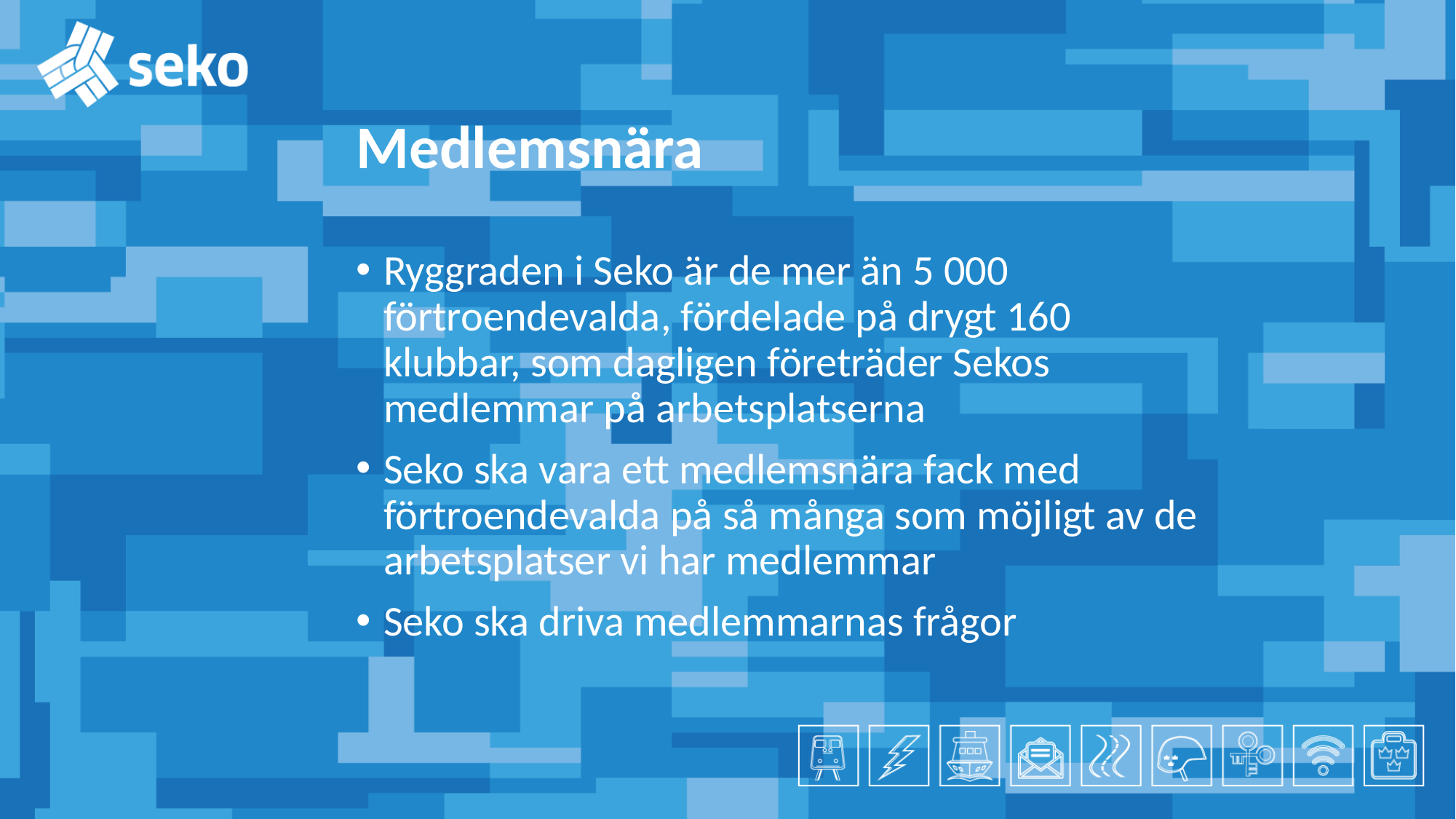

Medlemsnära
Ryggraden i Seko är de mer än 5 000 förtroendevalda, fördelade på drygt 160 klubbar, som dagligen företräder Sekos medlemmar på arbetsplatserna
Seko ska vara ett medlemsnära fack med förtroendevalda på så många som möjligt av de arbetsplatser vi har medlemmar
Seko ska driva medlemmarnas frågor